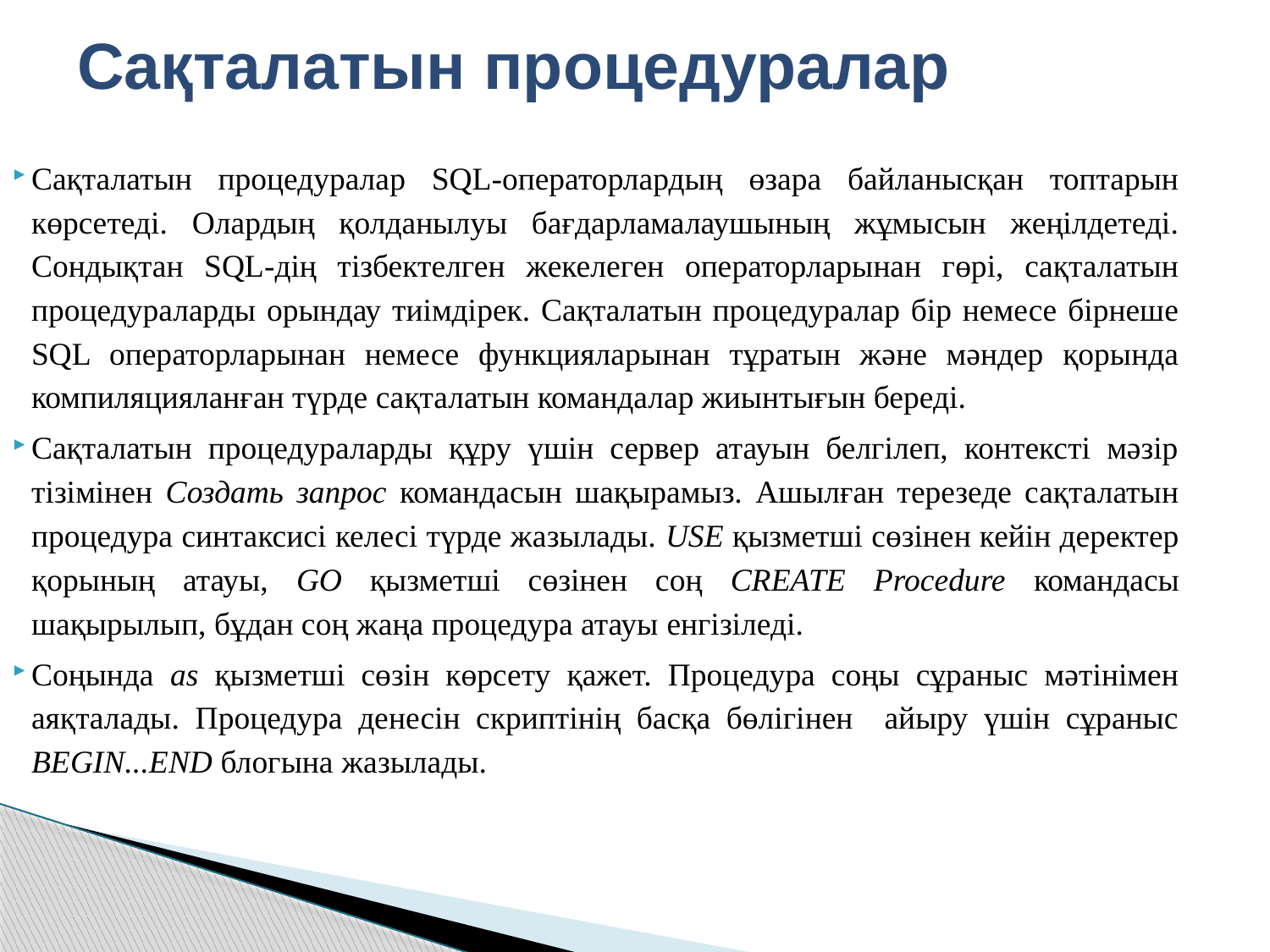

# Cақталатын процедуралар
Сақталатын процедуралар SQL-операторлардың өзара байланысқан топтарын көрсетеді. Олардың қолданылуы бағдарламалаушының жұмысын жеңілдетеді. Сондықтан SQL-дің тізбектелген жекелеген операторларынан гөрі, сақталатын процедураларды орындау тиімдірек. Сақталатын процедуралар бір немесе бірнеше SQL операторларынан немесе функцияларынан тұратын және мәндер қорында компиляцияланған түрде сақталатын командалар жиынтығын береді.
Сақталатын процедураларды құру үшін сервер атауын белгілеп, контексті мәзір тізімінен Создать запрос командасын шақырамыз. Ашылған терезеде сақталатын процедура синтаксисі келесі түрде жазылады. USE қызметші сөзінен кейін деректер қорының атауы, GO қызметші сөзінен соң CREATE Procedure командасы шақырылып, бұдан соң жаңа процедура атауы енгізіледі.
Соңында as қызметші сөзін көрсету қажет. Процедура соңы сұраныс мәтінімен аяқталады. Процедура денесін скриптінің басқа бөлігінен  айыру үшін сұраныс BEGIN...END блогына жазылады.